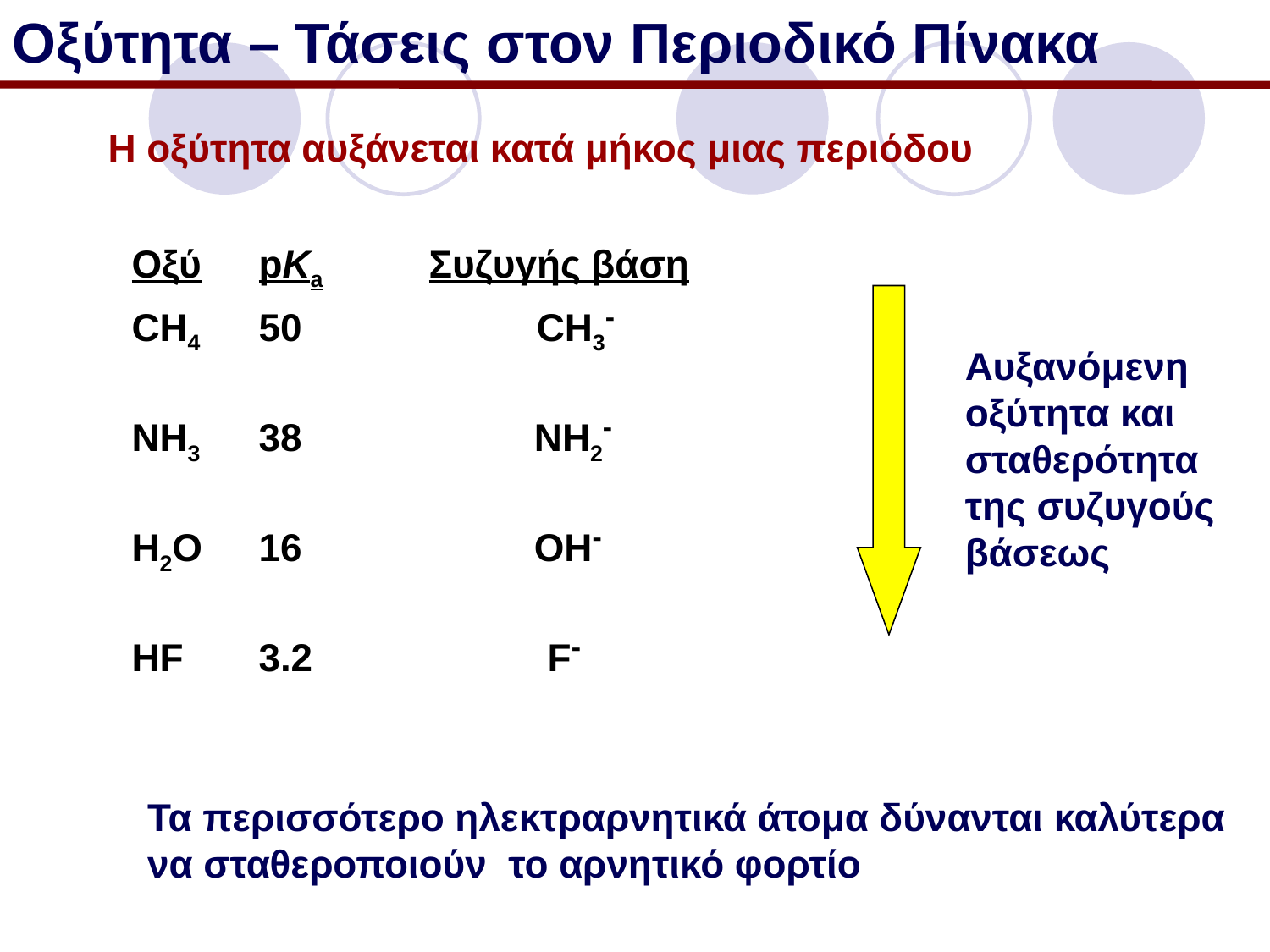

Οξύτητα – Τάσεις στον Περιοδικό Πίνακα

Η οξύτητα αυξάνεται κατά μήκος μιας περιόδου
Οξύ	pKa	    Συζυγής βάση
CH4	50	              CH3-

NH3	38		  NH2-

H2O	16		  OH-

HF	3.2	               F-

Αυξανόμενη οξύτητα και σταθερότητα της συζυγούς βάσεως

Τα περισσότερο ηλεκτραρνητικά άτομα δύνανται καλύτερα να σταθεροποιούν  το αρνητικό φορτίο